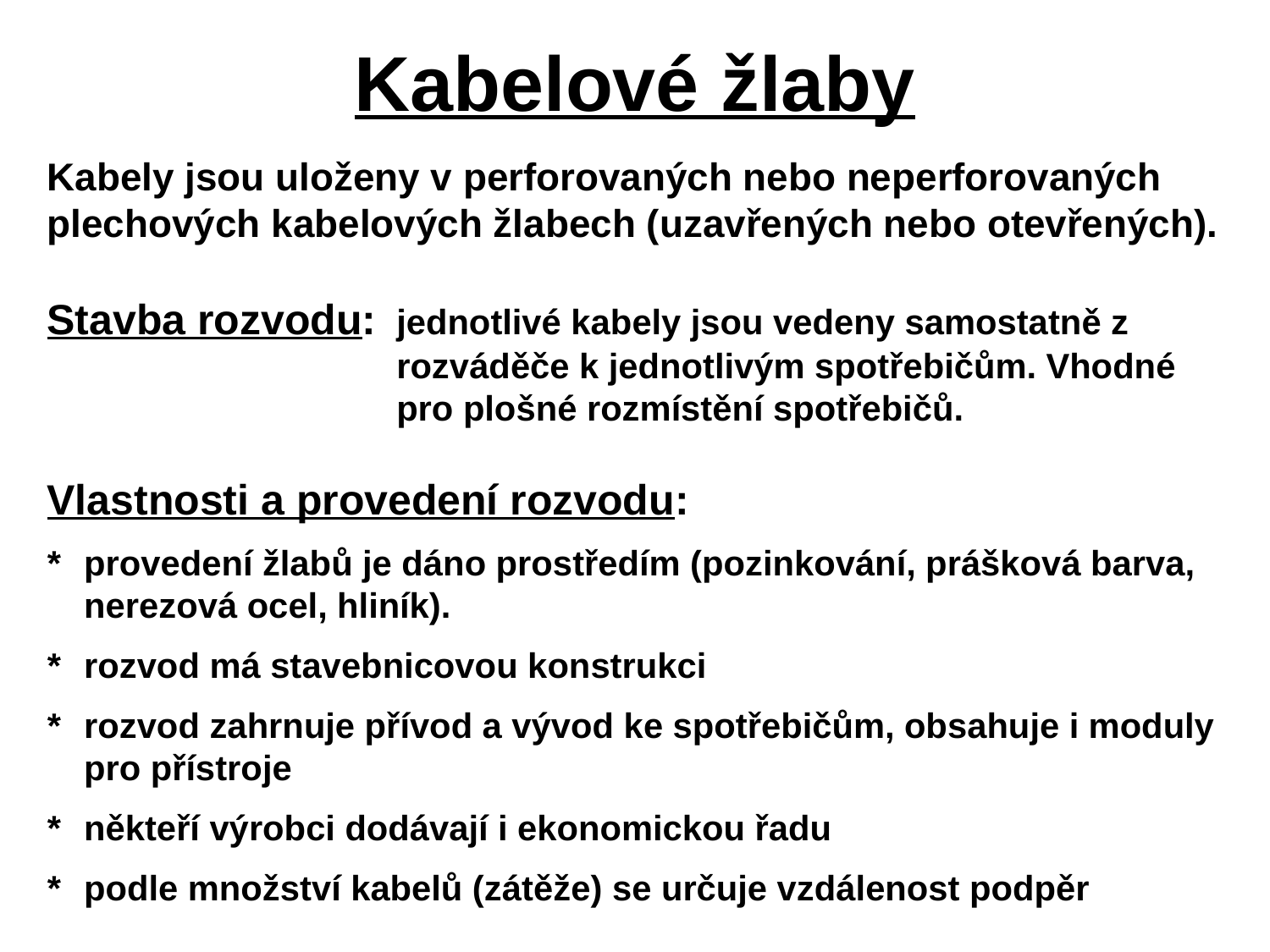

# Kabelové žlaby
Kabely jsou uloženy v perforovaných nebo neperforovaných plechových kabelových žlabech (uzavřených nebo otevřených).
Stavba rozvodu: 	jednotlivé kabely jsou vedeny samostatně z rozváděče k jednotlivým spotřebičům. Vhodné pro plošné rozmístění spotřebičů.
Vlastnosti a provedení rozvodu:
*	provedení žlabů je dáno prostředím (pozinkování, prášková barva, nerezová ocel, hliník).
*	rozvod má stavebnicovou konstrukci
*	rozvod zahrnuje přívod a vývod ke spotřebičům, obsahuje i moduly pro přístroje
*	někteří výrobci dodávají i ekonomickou řadu
*	podle množství kabelů (zátěže) se určuje vzdálenost podpěr